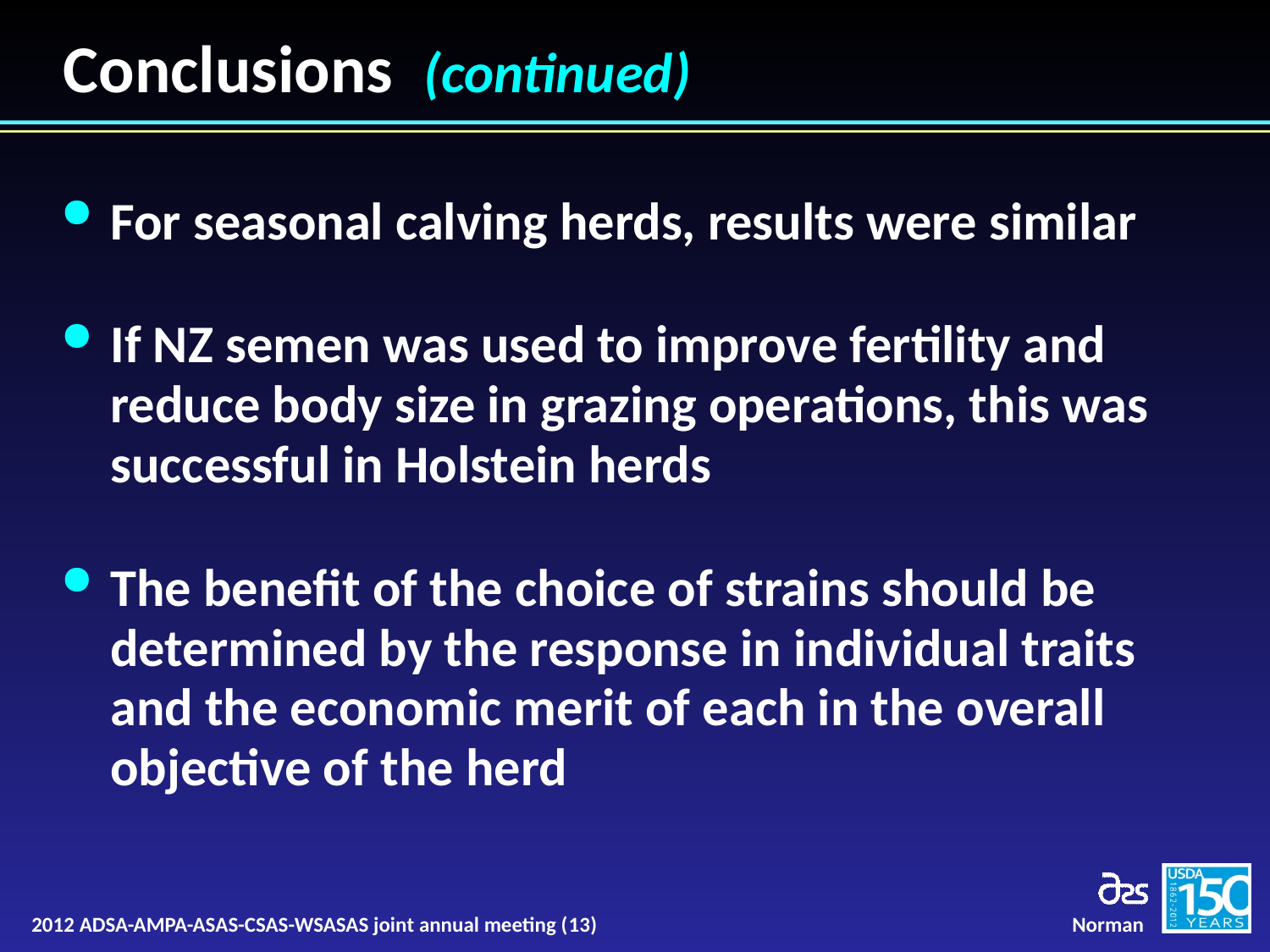

# Conclusions  (continued)
For seasonal calving herds, results were similar
If NZ semen was used to improve fertility and reduce body size in grazing operations, this was successful in Holstein herds
The benefit of the choice of strains should be determined by the response in individual traits and the economic merit of each in the overall objective of the herd